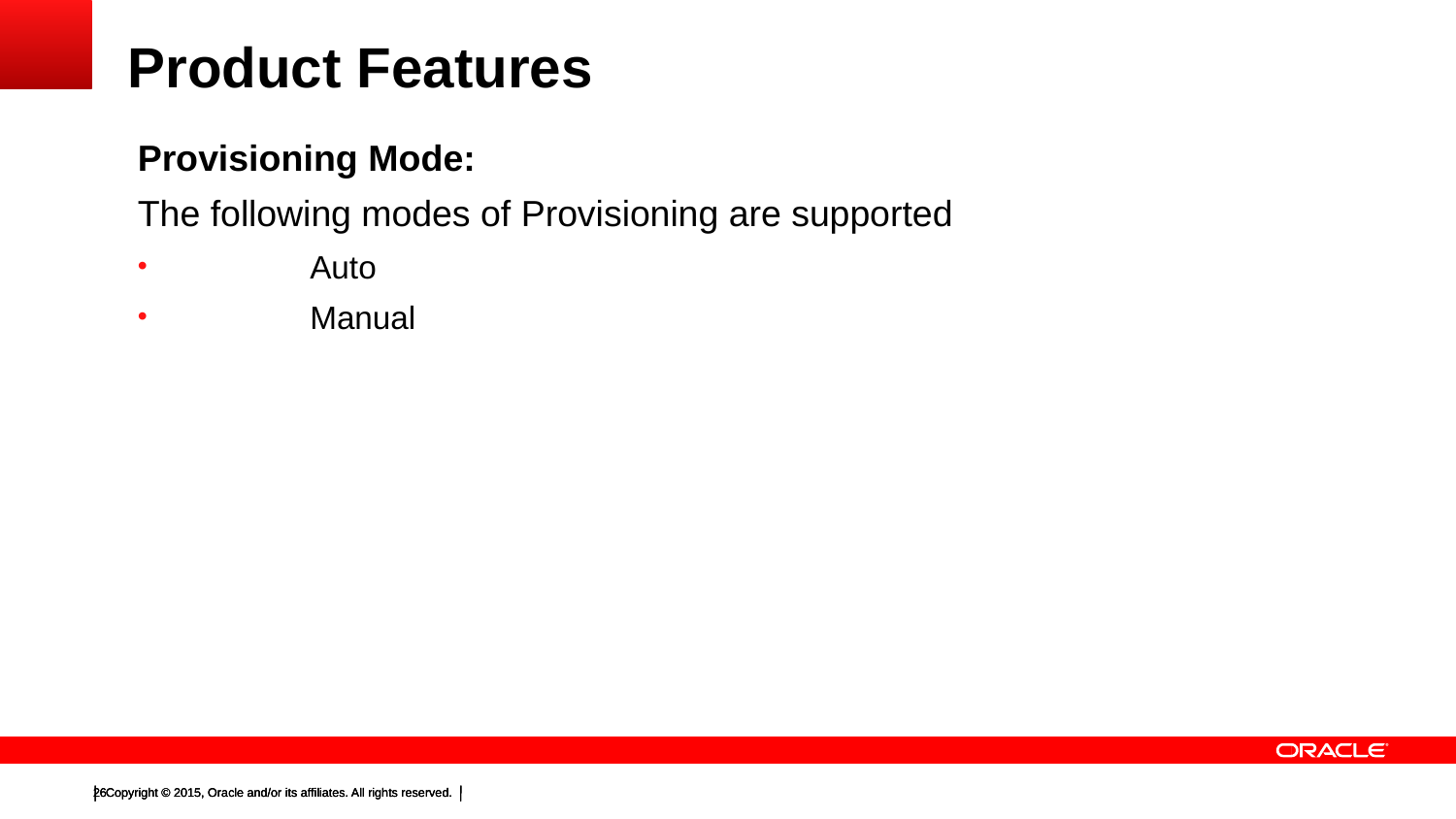

# Product Features
Provisioning Mode:
The following modes of Provisioning are supported
	Auto
	Manual